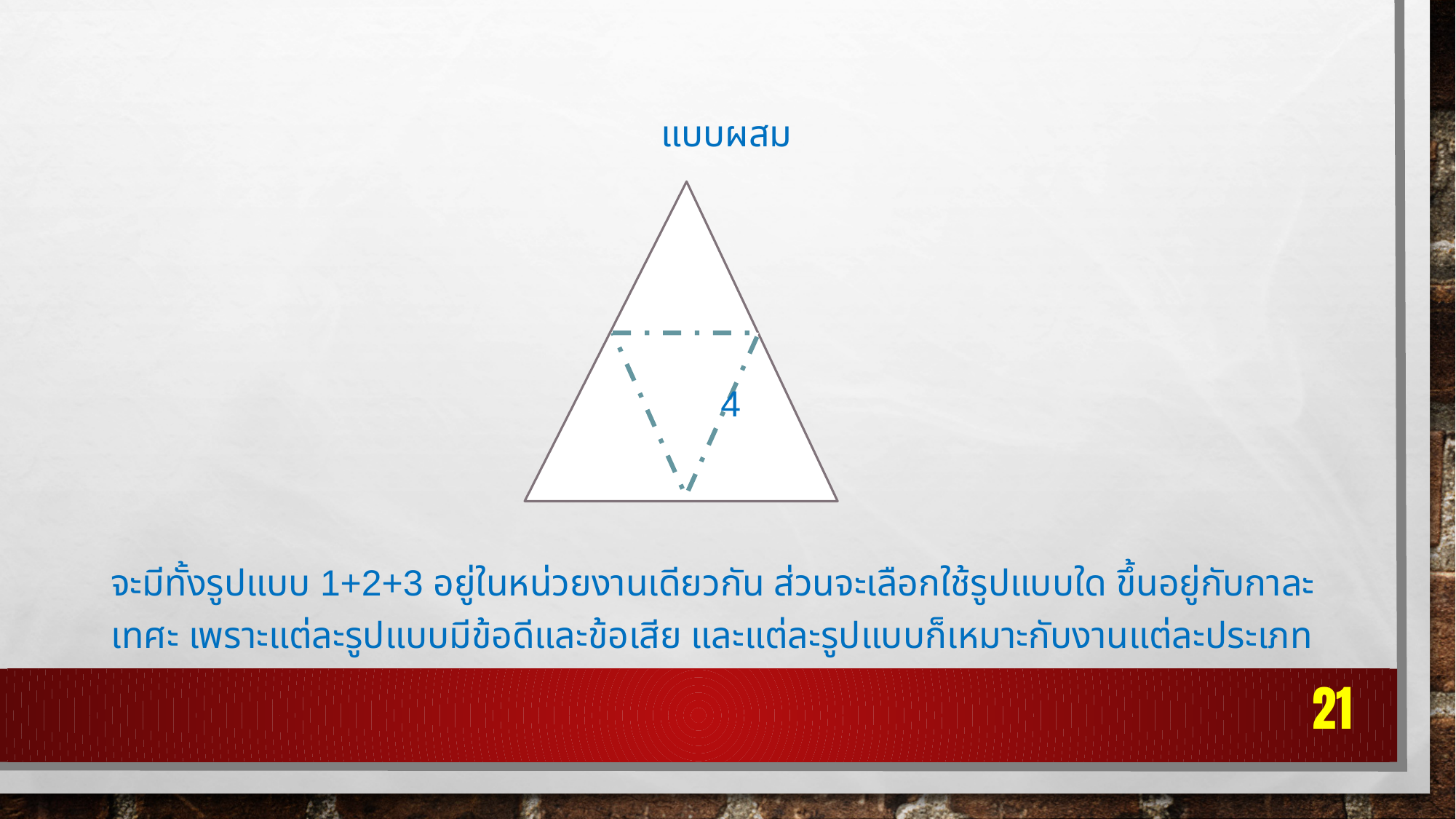

แบบผสม

				                 4

จะมีทั้งรูปแบบ 1+2+3 อยู่ในหน่วยงานเดียวกัน ส่วนจะเลือกใช้รูปแบบใด ขึ้นอยู่กับกาละเทศะ เพราะแต่ละรูปแบบมีข้อดีและข้อเสีย และแต่ละรูปแบบก็เหมาะกับงานแต่ละประเภท

21